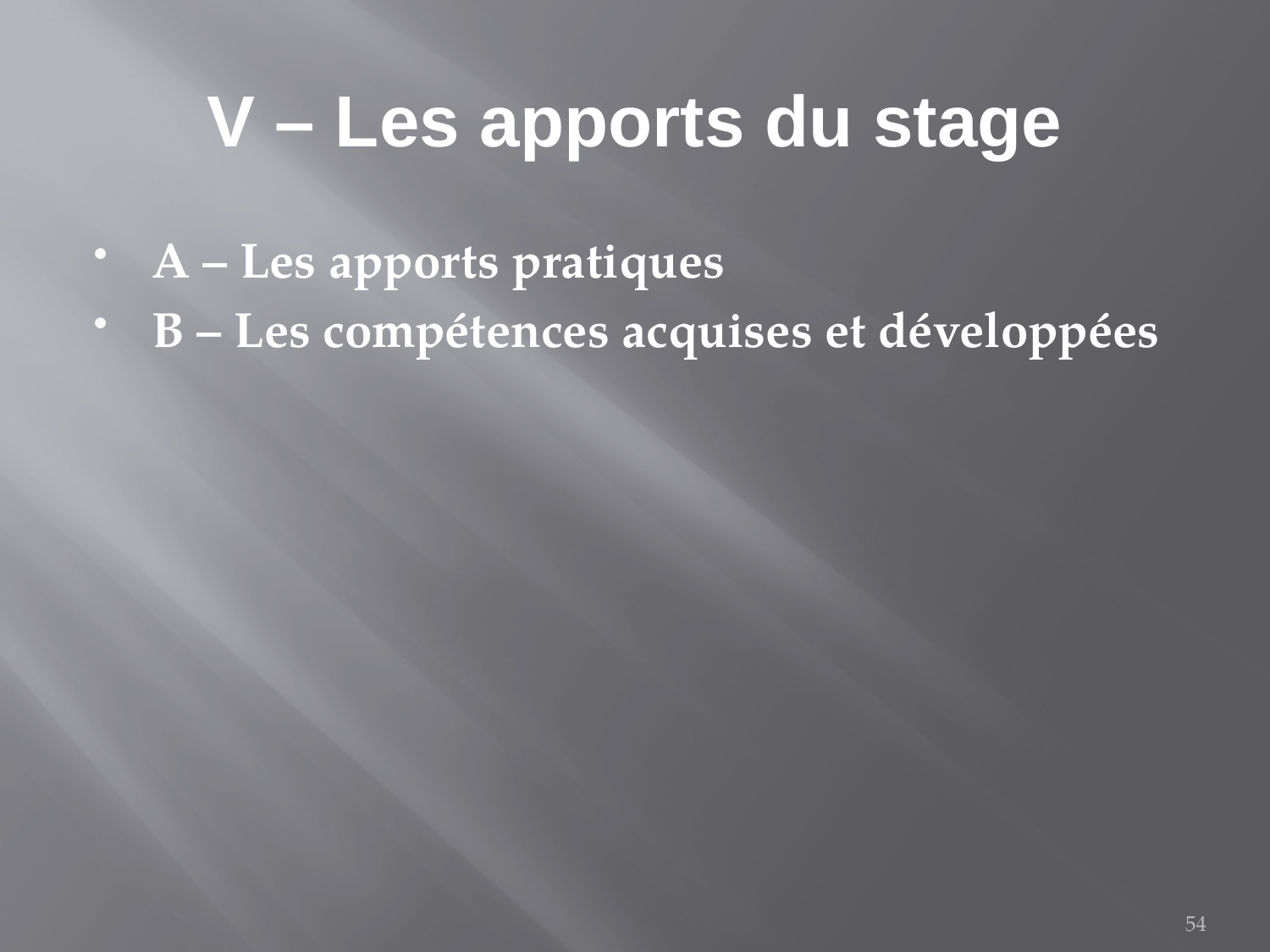

# V – Les apports du stage
A – Les apports pratiques
B – Les compétences acquises et développées

54